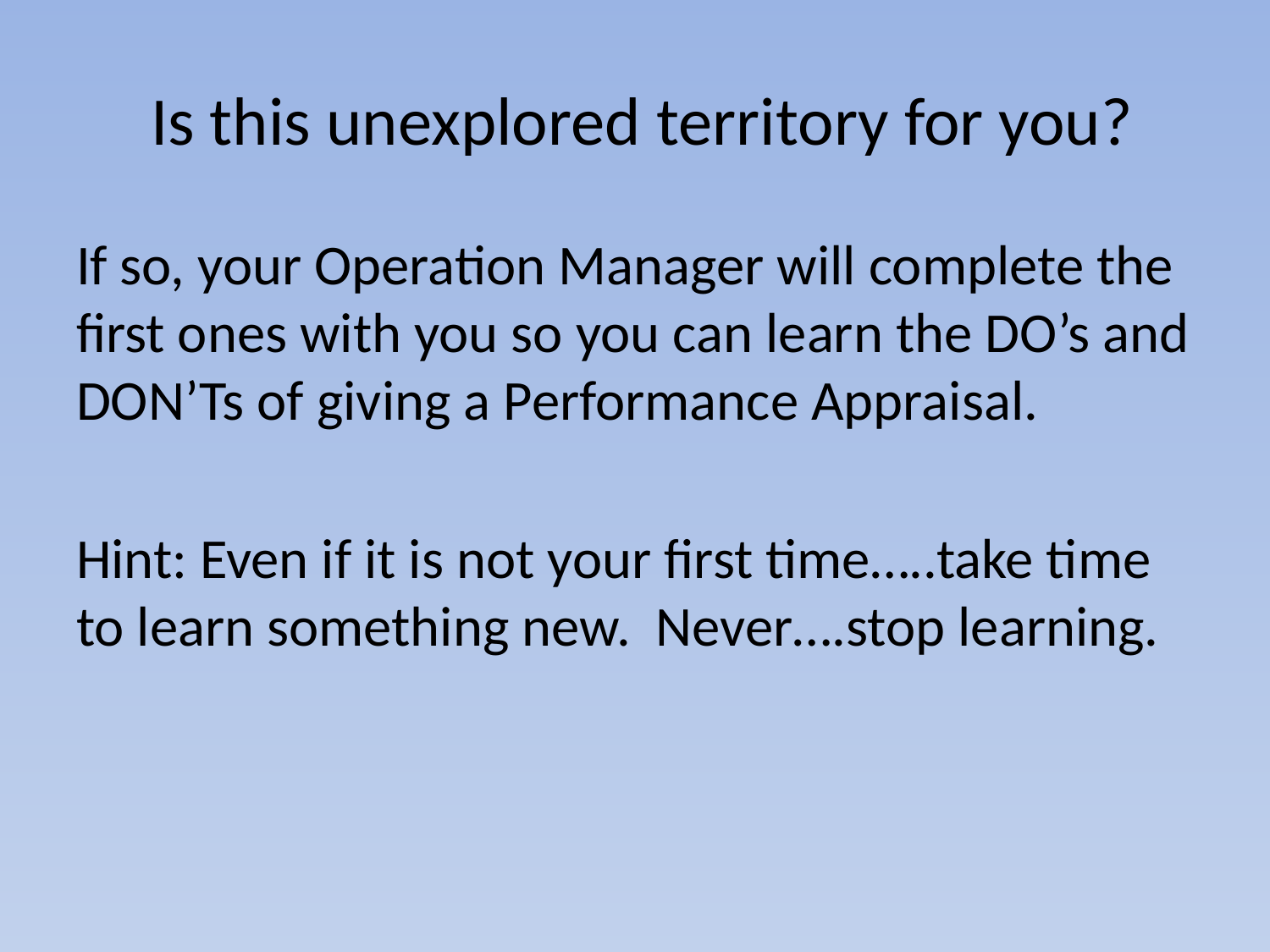

# Is this unexplored territory for you?
If so, your Operation Manager will complete the first ones with you so you can learn the DO’s and DON’Ts of giving a Performance Appraisal.

Hint: Even if it is not your first time…..take time to learn something new.  Never….stop learning.